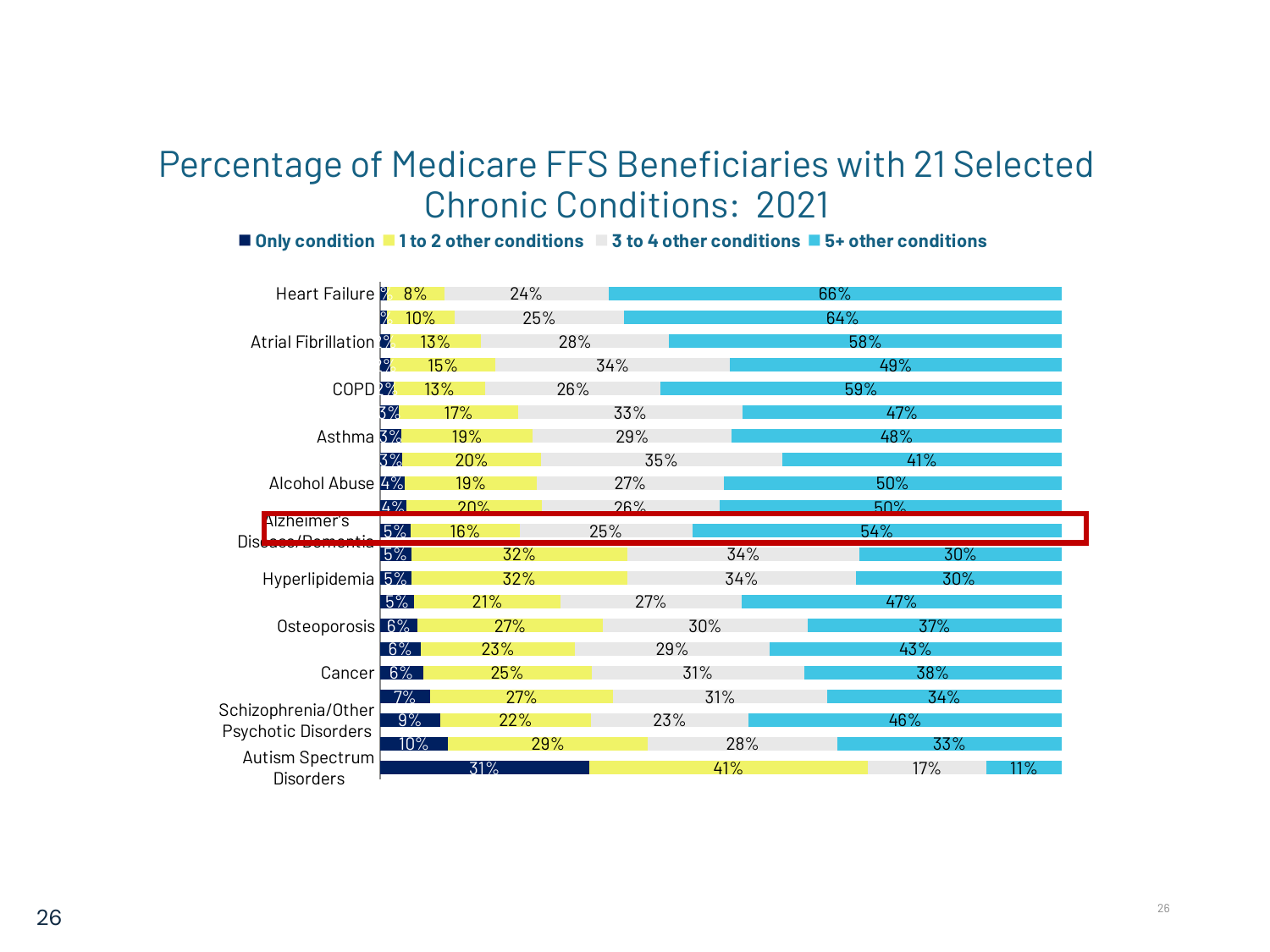

# Percentage of Medicare FFS Beneficiaries with 21 Selected Chronic Conditions:  2021

### Chart

| Category | Only condition | 1 to 2 other conditions  | 3 to 4 other conditions | 5+ other conditions  |
|---|---|---|---|---|
| Autism Spectrum Disorders | 0.30675348244 | 0.40940681431000003 | 0.17281057743000003 | 0.11102912583 |
| HIV/AIDS | 0.099870555567 | 0.29334822639999997 | 0.27780445539 | 0.32897676264 |
| Schizophrenia/Other Psychotic Disorders | 0.08843078505299999 | 0.22107823546 | 0.23150139883 | 0.45898958066 |
| Arthritis | 0.073568013003 | 0.26885689586 | 0.31349712036 | 0.34407797078 |
| Cancer | 0.06327893814300001 | 0.24718546202 | 0.31197364382 | 0.37756195602 |
| Depression  | 0.059986881278000004 | 0.22653337784000002 | 0.28501586027 | 0.42846388061 |
| Osteoporosis | 0.055412544721000004 | 0.27133454029 | 0.30087740598 | 0.37237550901 |
| Hepatitis (Chronic Viral B & C) | 0.050433448765 | 0.21453970763000002 | 0.26551932507 | 0.46950751853 |
| Hyperlipidemia | 0.046406590314000004 | 0.31619182554999997 | 0.33613359158 | 0.30126799255000003 |
| Hypertension | 0.045888516728999997 | 0.31731811487 | 0.34009307704999997 | 0.29670029135 |
| Alzheimer's Disease/Dementia | 0.045568847087 | 0.1593150895 | 0.25337599632 | 0.54174006709 |
| Drug Abuse/Substance Abuse | 0.039257227693 | 0.19782867195 | 0.26080097923 | 0.5021131211200001 |
| Alcohol Abuse | 0.036801874408 | 0.19349440834999998 | 0.27393110554 | 0.49577261171000003 |
| Diabetes | 0.032861067776 | 0.20318168834000003 | 0.35390357746 | 0.41005366643 |
| Asthma | 0.031999697428 | 0.19196171383 | 0.29241496408 | 0.48362362466000003 |
| Ischemic Heart Disease | 0.028274484636 | 0.1743018482 | 0.32915463893999997 | 0.46826902822 |
| COPD | 0.020106179712999998 | 0.13483824002 | 0.2570621836 | 0.58799339667 |
| Chronic Kidney Disease | 0.015602114537 | 0.15394593225 | 0.34412235139 | 0.48632960183 |
| Atrial Fibrillation | 0.015081354662 | 0.13327983154 | 0.27608446275 | 0.57555435105 |
| Stroke | 0.010031262814999999 | 0.09983773871 | 0.24785057048999998 | 0.64228042799 |
| Heart Failure | 0.010026077104 | 0.084487420045 | 0.24097210649 | 0.66451439636 |
26
26